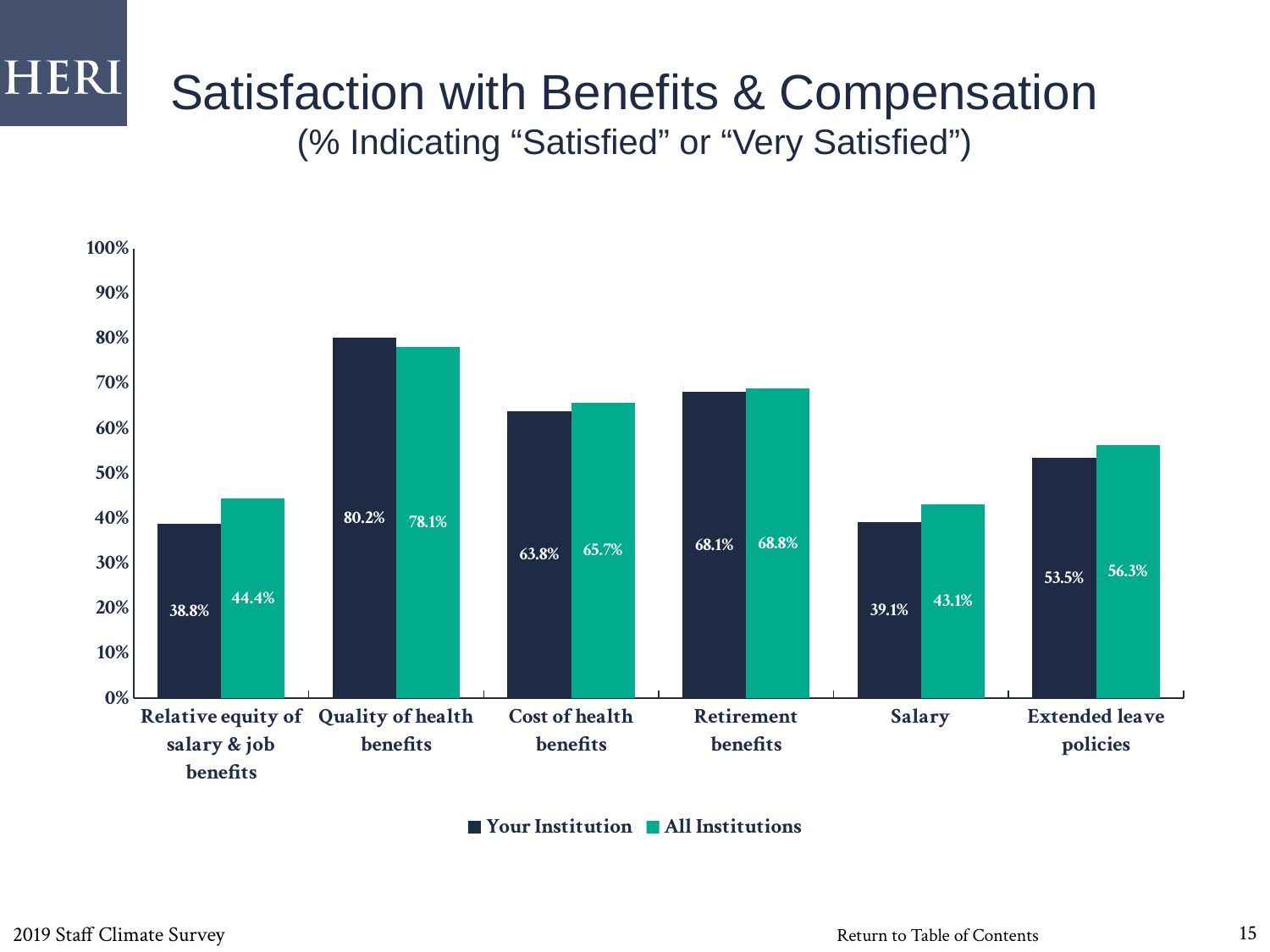

# Satisfaction with Benefits & Compensation (% Indicating “Satisfied” or “Very Satisfied”)

### Chart

| Category | Your Institution | All Institutions |
|---|---|---|
| Relative equity of salary & job benefits | 0.388 | 0.444 |
| Quality of health benefits | 0.802 | 0.781 |
| Cost of health benefits | 0.638 | 0.657 |
| Retirement benefits | 0.681 | 0.688 |
| Salary | 0.391 | 0.431 |
| Extended leave policies | 0.535 | 0.563 |
2019 Staff Climate Survey
15